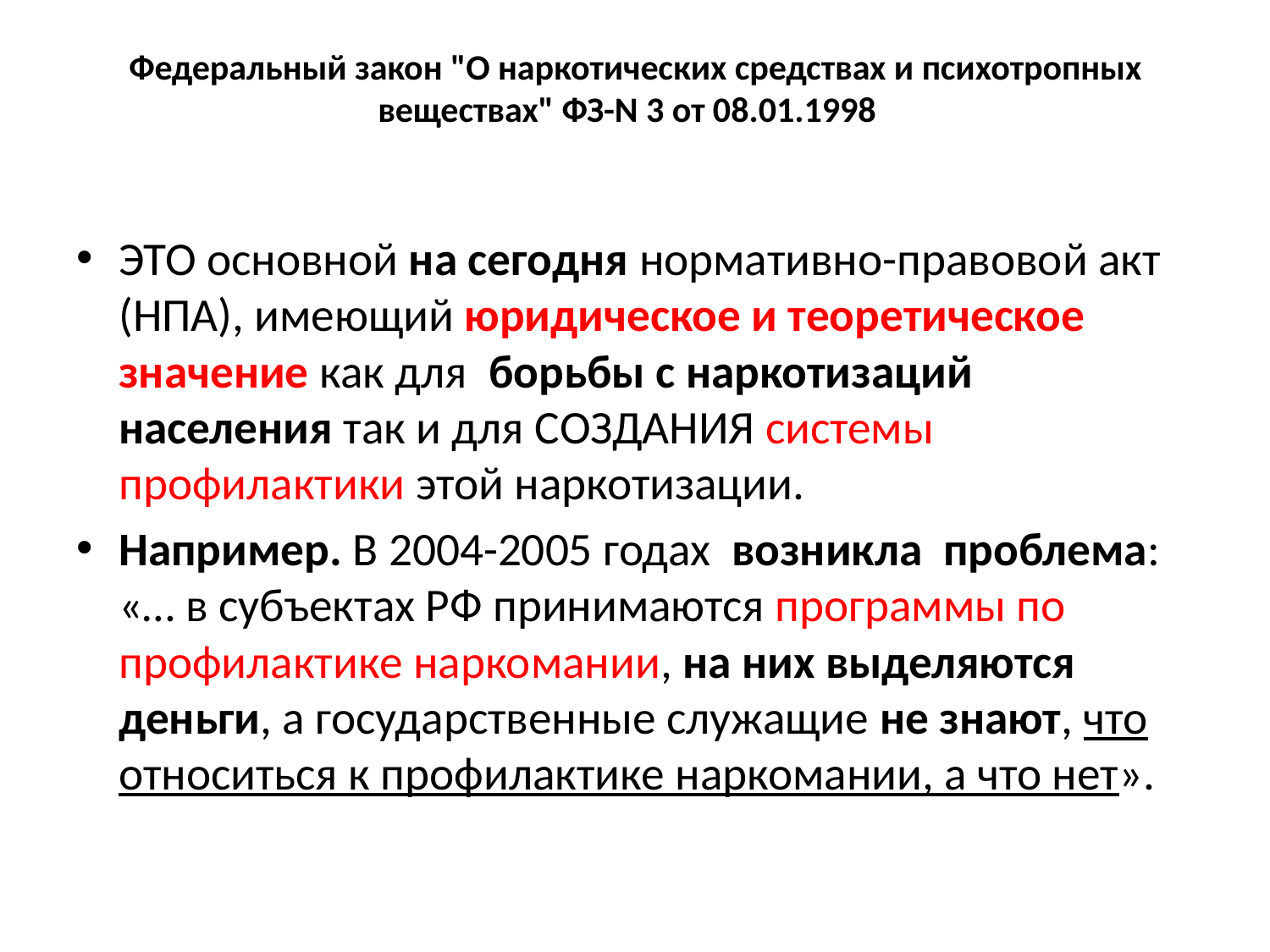

# Федеральный закон "О наркотических средствах и психотропных веществах" ФЗ-N 3 от 08.01.1998
ЭТО основной на сегодня нормативно-правовой акт (НПА), имеющий юридическое и теоретическое значение как для  борьбы с наркотизаций населения так и для СОЗДАНИЯ системы профилактики этой наркотизации.
Например. В 2004-2005 годах  возникла  проблема: «… в субъектах РФ принимаются программы по профилактике наркомании, на них выделяются деньги, а государственные служащие не знают, что относиться к профилактике наркомании, а что нет».